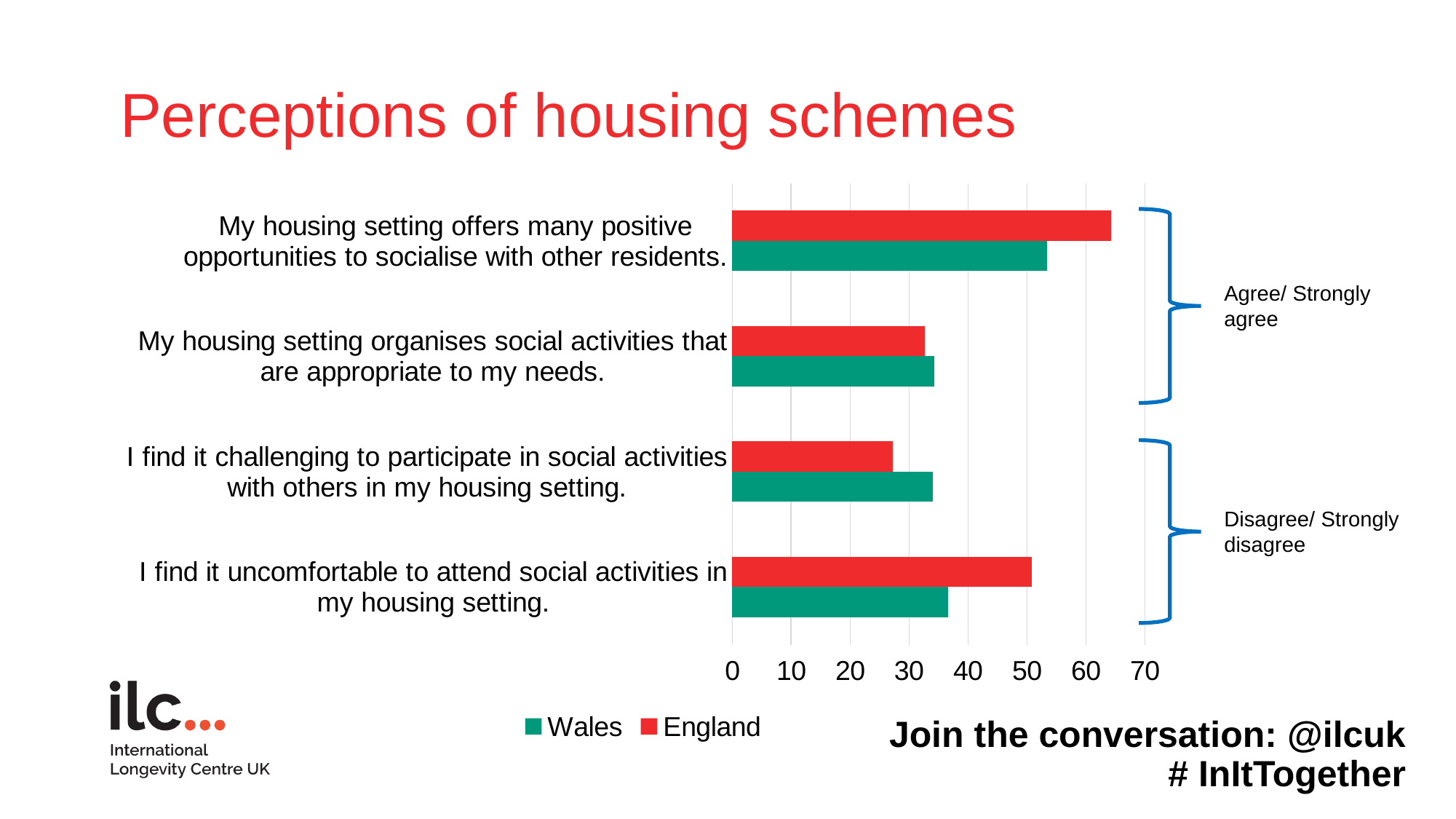

# Perceptions of housing schemes

### Chart

| Category | England | Wales |
|---|---|---|
| My housing setting offers many positive opportunities to socialise with other residents. | 64.33 | 53.38 |
| My housing setting organises social activities that are appropriate to my needs. | 32.64 | 34.239999999999995 |
| I find it challenging to participate in social activities with others in my housing setting. | 27.21 | 34.03 |
| I find it uncomfortable to attend social activities in my housing setting. | 50.86 | 36.69 |
Agree/ Strongly agree

Disagree/ Strongly disagree
Join the conversation: @ilcuk
# InItTogether